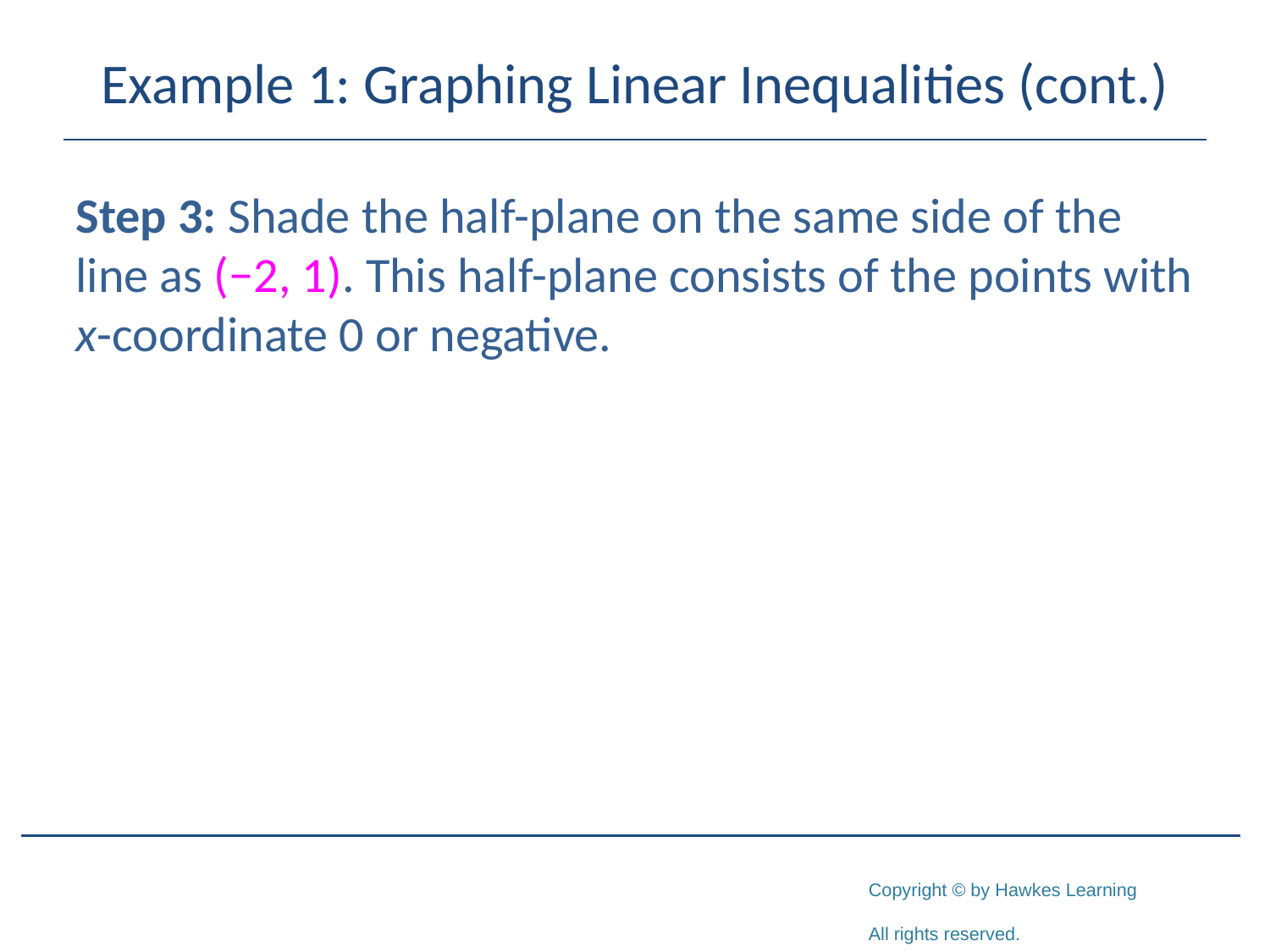

# Example 1: Graphing Linear Inequalities (cont.)
Step 3: Shade the half-plane on the same side of the line as (−2, 1). This half-plane consists of the points with x-coordinate 0 or negative.